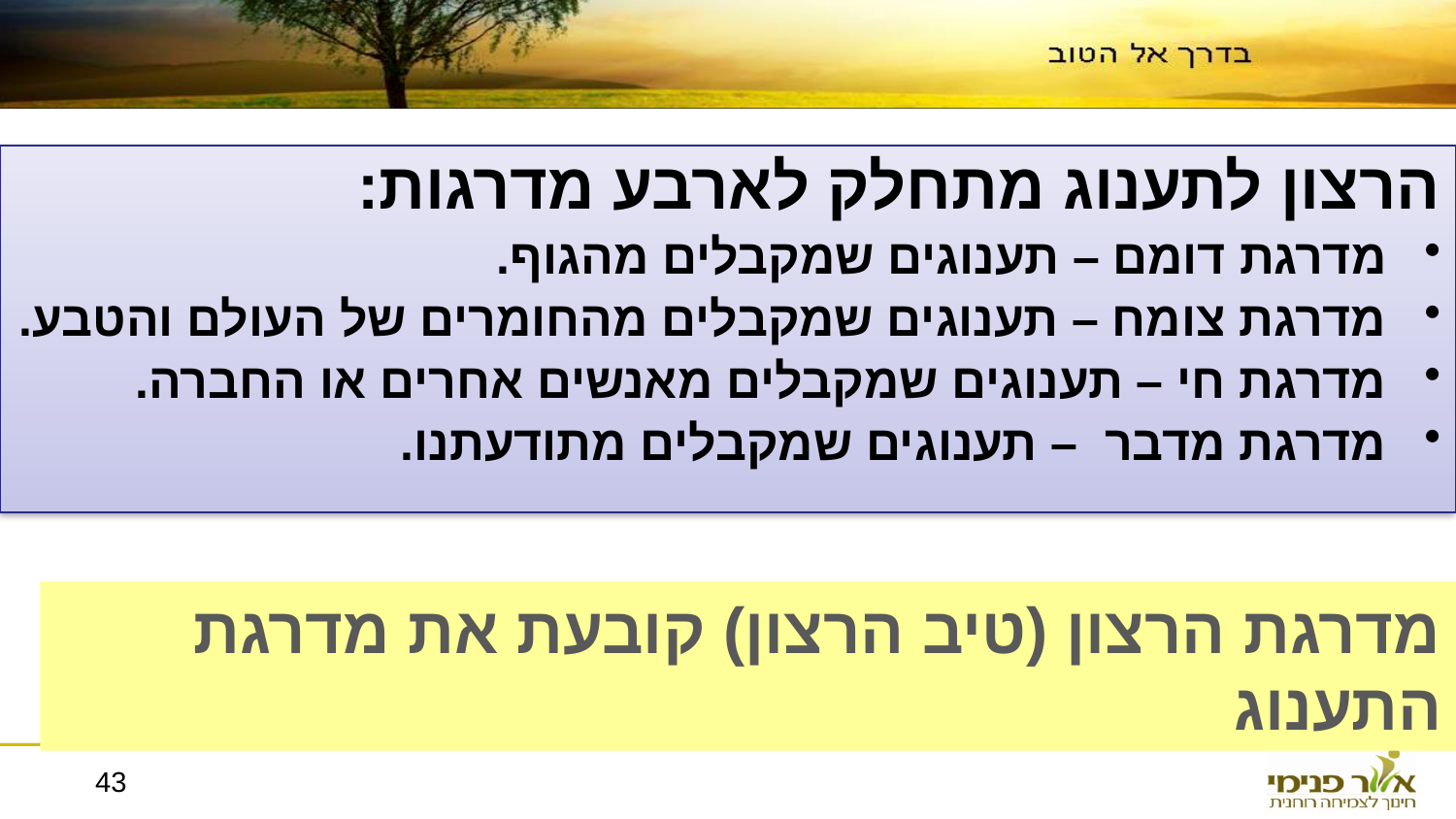

הרצון לתענוג מתחלק לארבע מדרגות:
מדרגת דומם – תענוגים שמקבלים מהגוף.
מדרגת צומח – תענוגים שמקבלים מהחומרים של העולם והטבע.
מדרגת חי – תענוגים שמקבלים מאנשים אחרים או החברה.
מדרגת מדבר  – תענוגים שמקבלים מתודעתנו.

מדרגת הרצון (טיב הרצון) קובעת את מדרגת התענוג